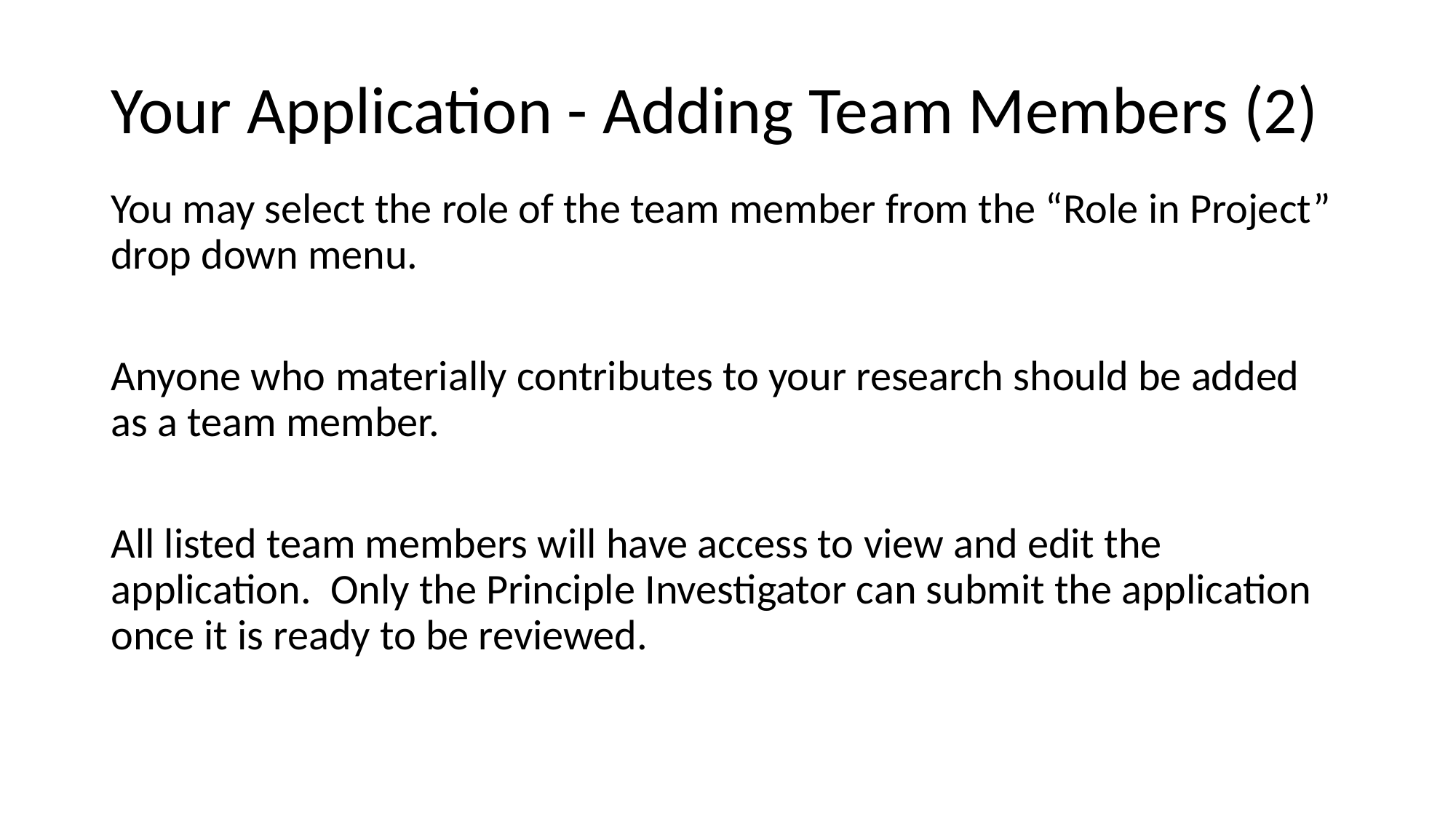

# Your Application - Adding Team Members (2)
You may select the role of the team member from the “Role in Project” drop down menu.

Anyone who materially contributes to your research should be added as a team member.

All listed team members will have access to view and edit the application.  Only the Principle Investigator can submit the application once it is ready to be reviewed.